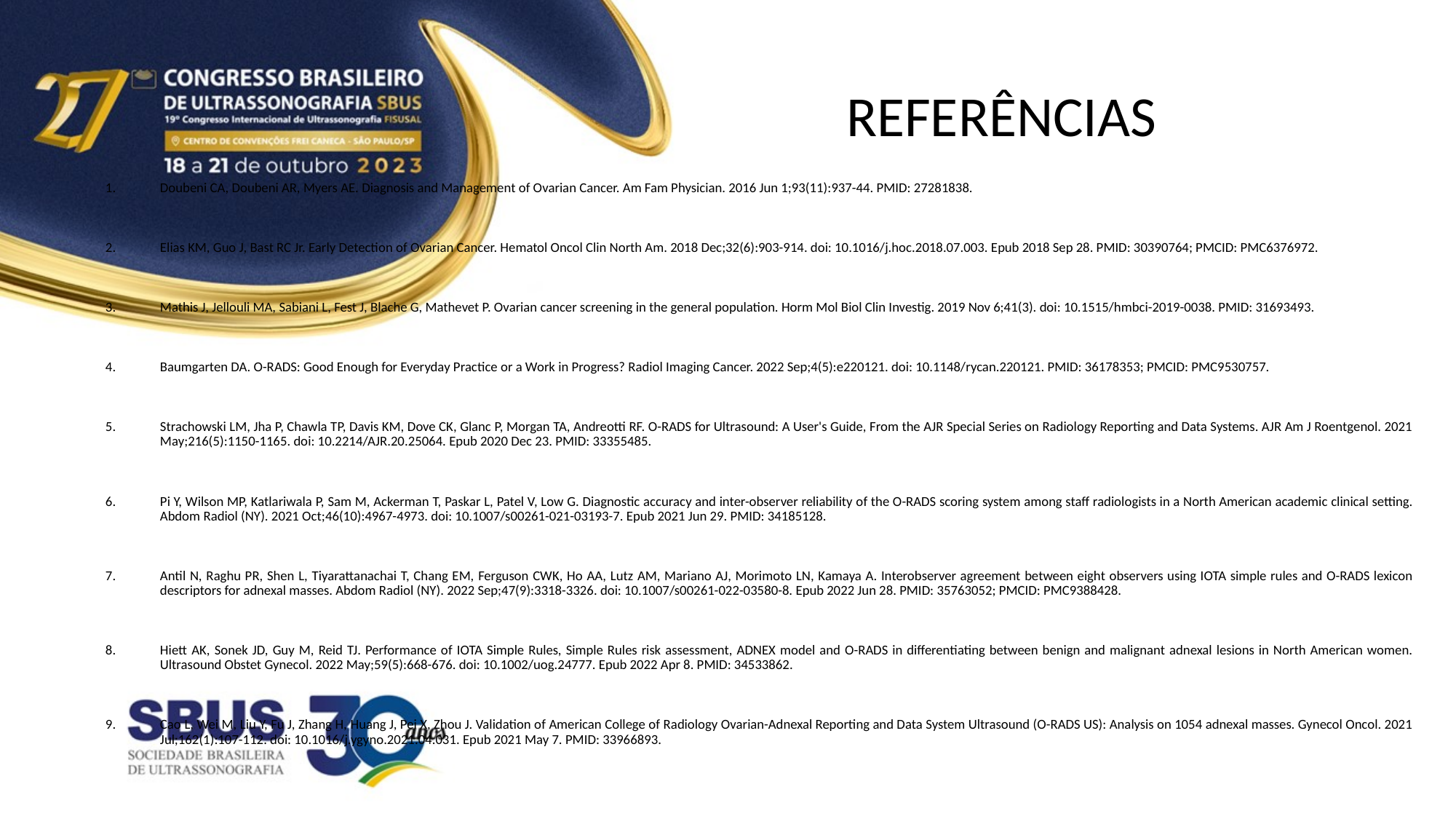

# referências
Doubeni CA, Doubeni AR, Myers AE. Diagnosis and Management of Ovarian Cancer. Am Fam Physician. 2016 Jun 1;93(11):937-44. PMID: 27281838.

Elias KM, Guo J, Bast RC Jr. Early Detection of Ovarian Cancer. Hematol Oncol Clin North Am. 2018 Dec;32(6):903-914. doi: 10.1016/j.hoc.2018.07.003. Epub 2018 Sep 28. PMID: 30390764; PMCID: PMC6376972.

Mathis J, Jellouli MA, Sabiani L, Fest J, Blache G, Mathevet P. Ovarian cancer screening in the general population. Horm Mol Biol Clin Investig. 2019 Nov 6;41(3). doi: 10.1515/hmbci-2019-0038. PMID: 31693493.

Baumgarten DA. O-RADS: Good Enough for Everyday Practice or a Work in Progress? Radiol Imaging Cancer. 2022 Sep;4(5):e220121. doi: 10.1148/rycan.220121. PMID: 36178353; PMCID: PMC9530757.

Strachowski LM, Jha P, Chawla TP, Davis KM, Dove CK, Glanc P, Morgan TA, Andreotti RF. O-RADS for Ultrasound: A User's Guide, From the AJR Special Series on Radiology Reporting and Data Systems. AJR Am J Roentgenol. 2021 May;216(5):1150-1165. doi: 10.2214/AJR.20.25064. Epub 2020 Dec 23. PMID: 33355485.

Pi Y, Wilson MP, Katlariwala P, Sam M, Ackerman T, Paskar L, Patel V, Low G. Diagnostic accuracy and inter-observer reliability of the O-RADS scoring system among staff radiologists in a North American academic clinical setting. Abdom Radiol (NY). 2021 Oct;46(10):4967-4973. doi: 10.1007/s00261-021-03193-7. Epub 2021 Jun 29. PMID: 34185128.

Antil N, Raghu PR, Shen L, Tiyarattanachai T, Chang EM, Ferguson CWK, Ho AA, Lutz AM, Mariano AJ, Morimoto LN, Kamaya A. Interobserver agreement between eight observers using IOTA simple rules and O-RADS lexicon descriptors for adnexal masses. Abdom Radiol (NY). 2022 Sep;47(9):3318-3326. doi: 10.1007/s00261-022-03580-8. Epub 2022 Jun 28. PMID: 35763052; PMCID: PMC9388428.

Hiett AK, Sonek JD, Guy M, Reid TJ. Performance of IOTA Simple Rules, Simple Rules risk assessment, ADNEX model and O-RADS in differentiating between benign and malignant adnexal lesions in North American women. Ultrasound Obstet Gynecol. 2022 May;59(5):668-676. doi: 10.1002/uog.24777. Epub 2022 Apr 8. PMID: 34533862.

Cao L, Wei M, Liu Y, Fu J, Zhang H, Huang J, Pei X, Zhou J. Validation of American College of Radiology Ovarian-Adnexal Reporting and Data System Ultrasound (O-RADS US): Analysis on 1054 adnexal masses. Gynecol Oncol. 2021 Jul;162(1):107-112. doi: 10.1016/j.ygyno.2021.04.031. Epub 2021 May 7. PMID: 33966893.